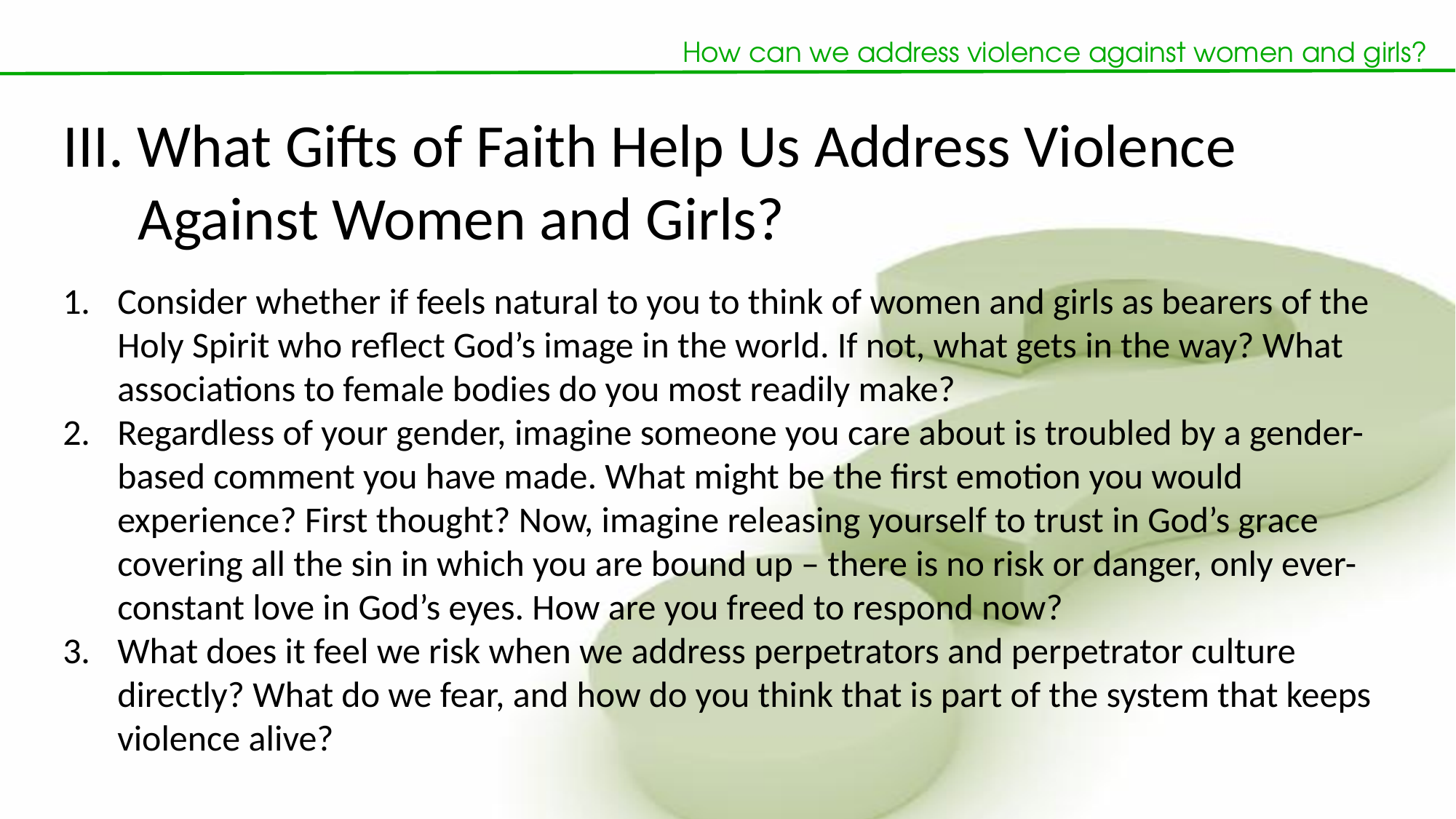

How can we address violence against women and girls?
III. What Gifts of Faith Help Us Address Violence Against Women and Girls?
Consider whether if feels natural to you to think of women and girls as bearers of the Holy Spirit who reflect God’s image in the world. If not, what gets in the way? What associations to female bodies do you most readily make?
Regardless of your gender, imagine someone you care about is troubled by a gender-based comment you have made. What might be the first emotion you would experience? First thought? Now, imagine releasing yourself to trust in God’s grace covering all the sin in which you are bound up – there is no risk or danger, only ever-constant love in God’s eyes. How are you freed to respond now?
What does it feel we risk when we address perpetrators and perpetrator culture directly? What do we fear, and how do you think that is part of the system that keeps violence alive?